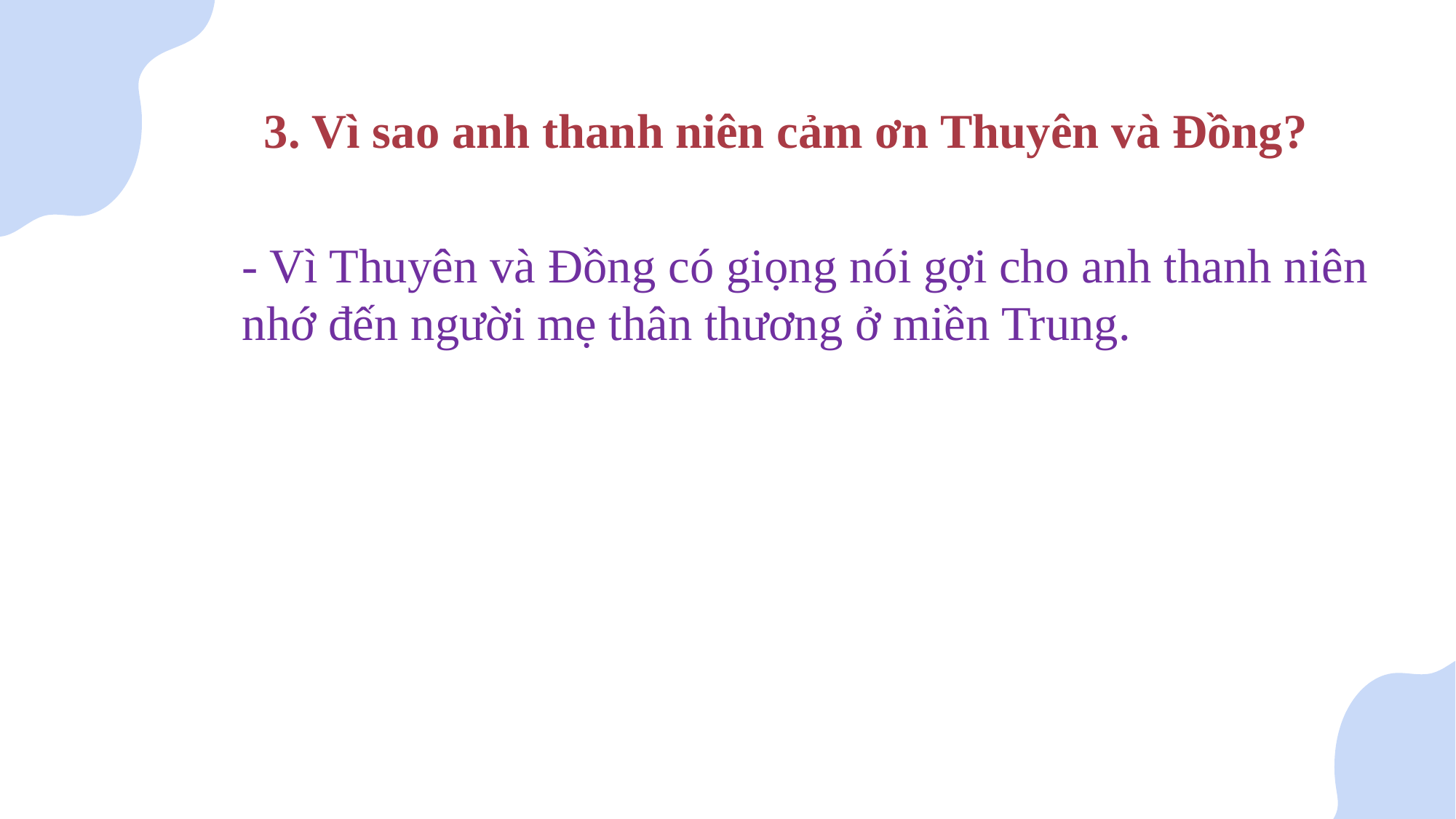

3. Vì sao anh thanh niên cảm ơn Thuyên và Đồng?
- Vì Thuyên và Đồng có giọng nói gợi cho anh thanh niên nhớ đến người mẹ thân thương ở miền Trung.